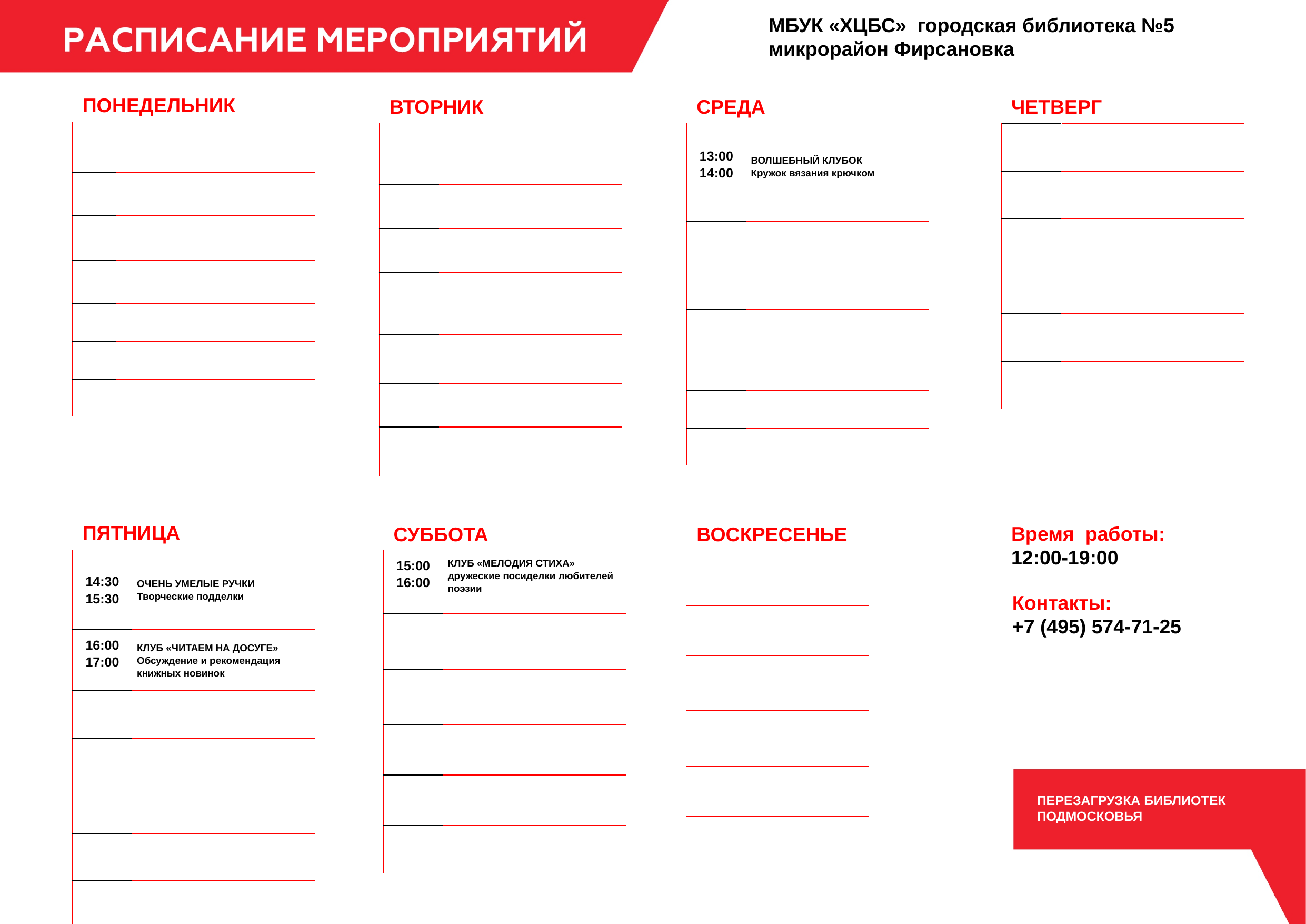

МБУК «ХЦБС»  городская библиотека №5
микрорайон Фирсановка
ПОНЕДЕЛЬНИК
ВТОРНИК
СРЕДА
ЧЕТВЕРГ
|  |  |
| --- | --- |
|  |  |
|  |  |
|  |  |
|  |  |
|  |  |
|  |  |
|  |  |
| --- | --- |
|  |  |
|  |  |
|  |  |
|  |  |
|  |  |
|  |  |
| 13:00 14:00 | ВОЛШЕБНЫЙ КЛУБОК Кружок вязания крючком |
| --- | --- |
|  |  |
|  |  |
|  |  |
|  |  |
|  |  |
|  |  |
|  |  |
| --- | --- |
|  |  |
|  |  |
|  |  |
|  |  |
|  |  |
ПЯТНИЦА
СУББОТА
ВОСКРЕСЕНЬЕ
Время  работы:
12:00-19:00
| 15:00 16:00 | КЛУБ «МЕЛОДИЯ СТИХА» дружеские посиделки любителей поэзии |
| --- | --- |
|  |  |
|  |  |
|  |  |
|  |  |
|  |  |
| 14:30 15:30 | ОЧЕНЬ УМЕЛЫЕ РУЧКИ Творческие подделки |
| --- | --- |
| 16:00 17:00 | КЛУБ «ЧИТАЕМ НА ДОСУГЕ» Обсуждение и рекомендация книжных новинок |
|  |  |
|  |  |
|  |  |
|  |  |
|  |  |
|  |
| --- |
|  |
|  |
|  |
|  |
|  |
Контакты:
+7 (495) 574-71-25

ПЕРЕЗАГРУЗКА БИБЛИОТЕК
ПОДМОСКОВЬЯ